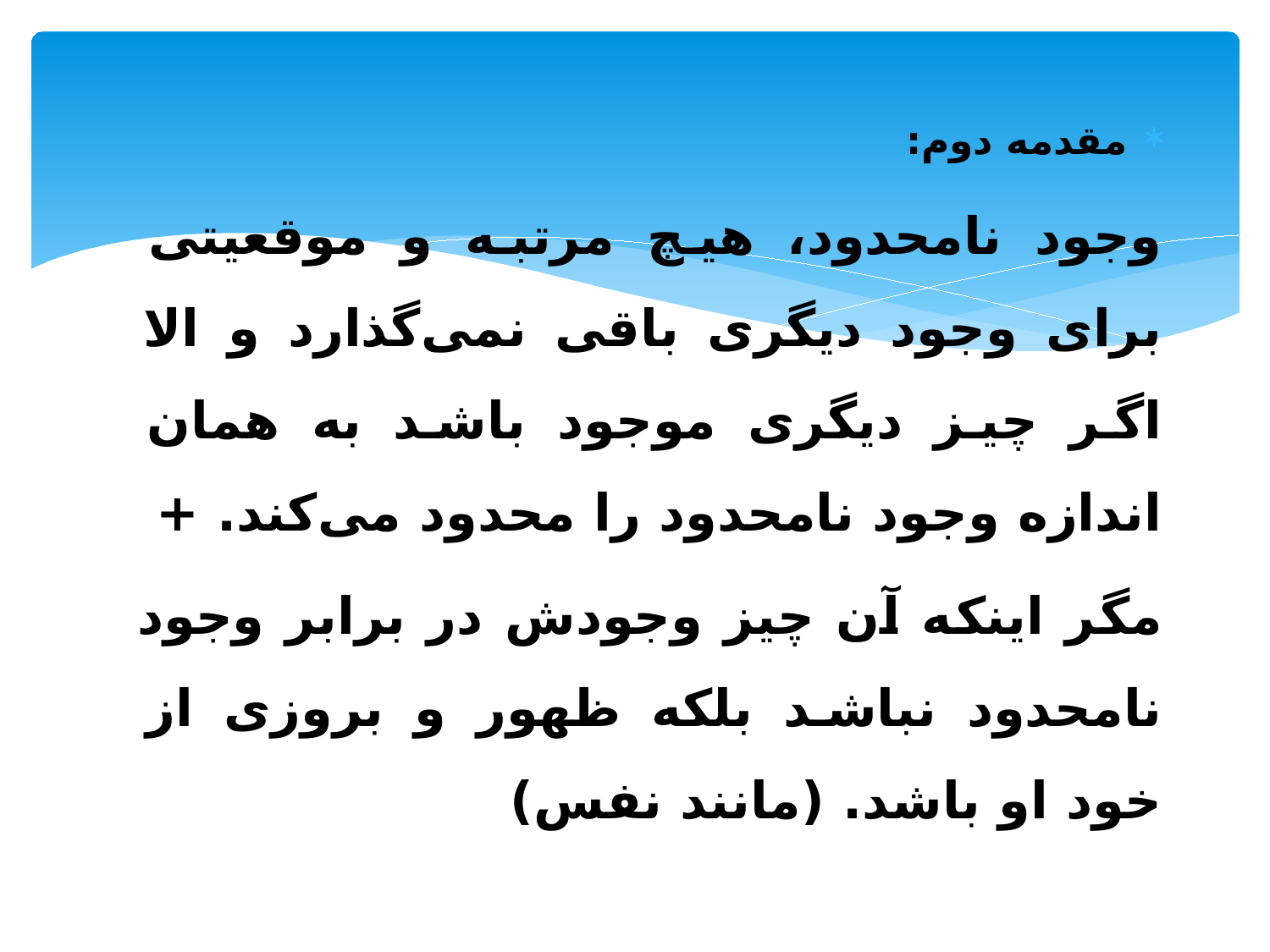

مقدمه دوم:
وجود نامحدود، هیچ مرتبه و موقعیتی برای وجود دیگری باقی نمی‌گذارد و الا اگر چیز دیگری موجود باشد به همان‌ اندازه وجود نامحدود را محدود می‌کند. +
مگر اینکه آن چیز وجودش در برابر وجود نامحدود نباشد بلکه ظهور و بروزی از خود او باشد. (مانند نفس)